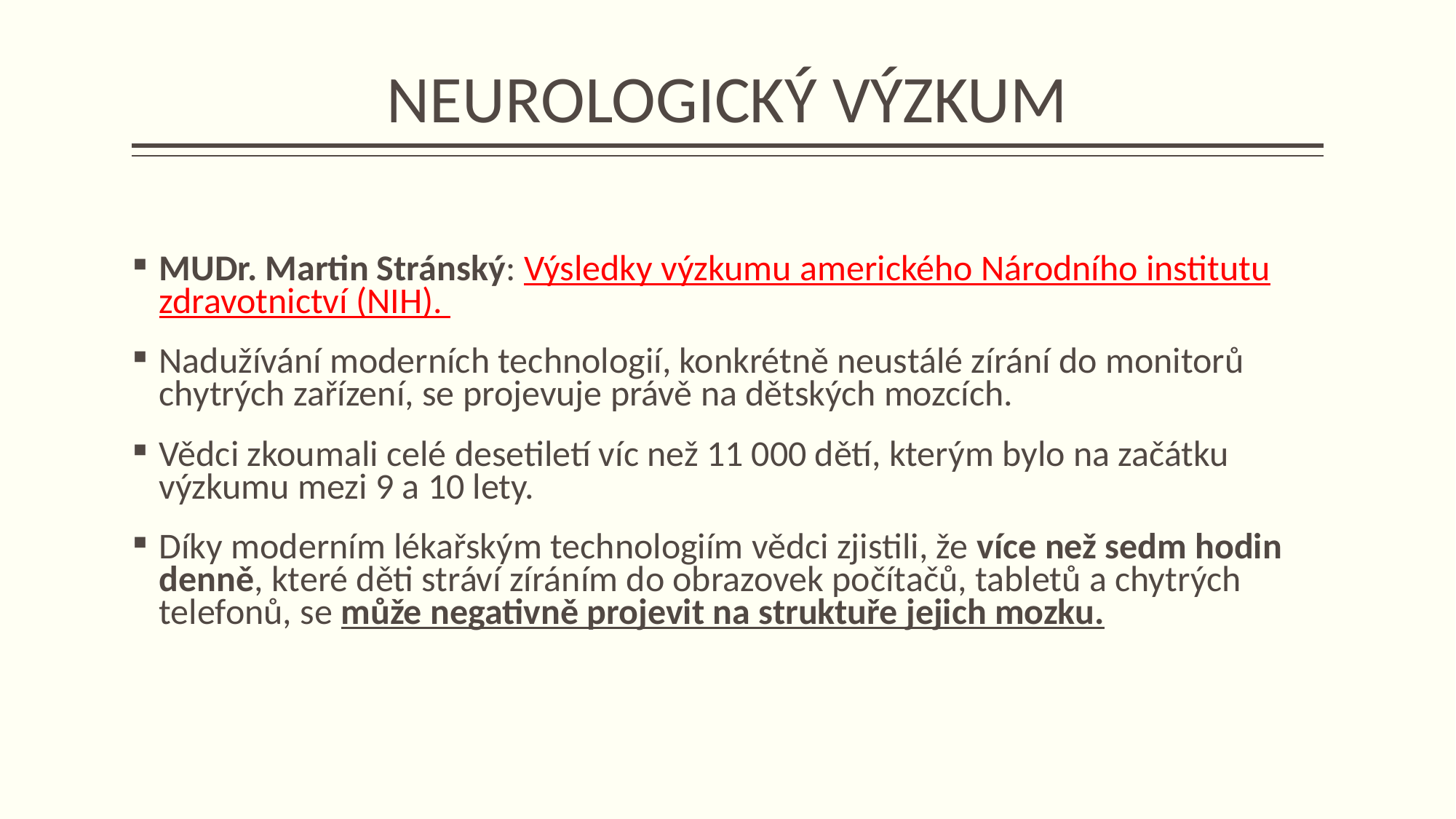

# NEUROLOGICKÝ VÝZKUM

MUDr. Martin Stránský: Výsledky výzkumu amerického Národního institutu zdravotnictví (NIH).
Nadužívání moderních technologií, konkrétně neustálé zírání do monitorů chytrých zařízení, se projevuje právě na dětských mozcích.
Vědci zkoumali celé desetiletí víc než 11 000 dětí, kterým bylo na začátku výzkumu mezi 9 a 10 lety.
Díky moderním lékařským technologiím vědci zjistili, že více než sedm hodin denně, které děti stráví zíráním do obrazovek počítačů, tabletů a chytrých telefonů, se může negativně projevit na struktuře jejich mozku.